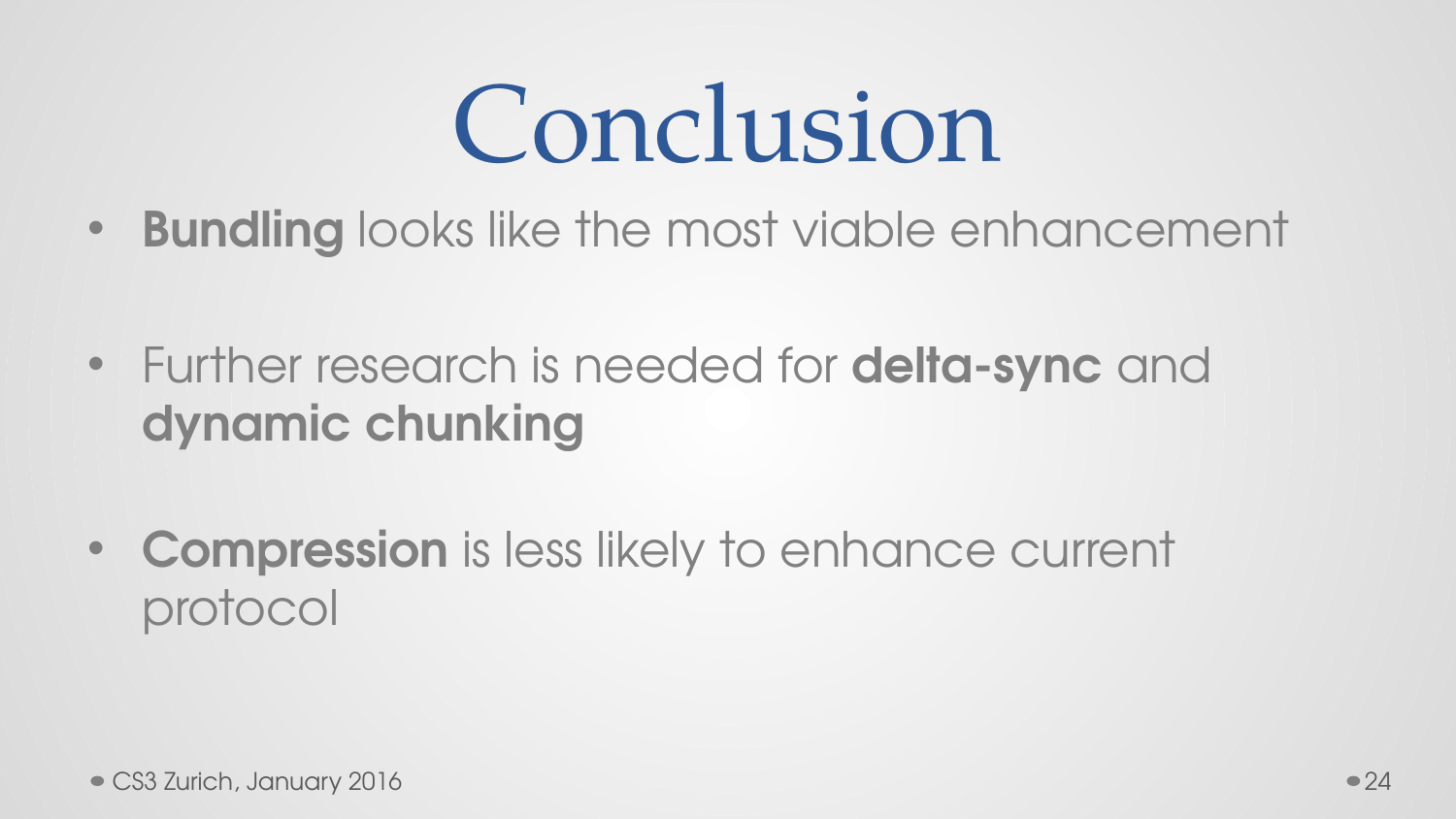

# Conclusion
Bundling looks like the most viable enhancement

Further research is needed for delta-sync and dynamic chunking
Compression is less likely to enhance current protocol
CS3 Zurich, January 2016
24